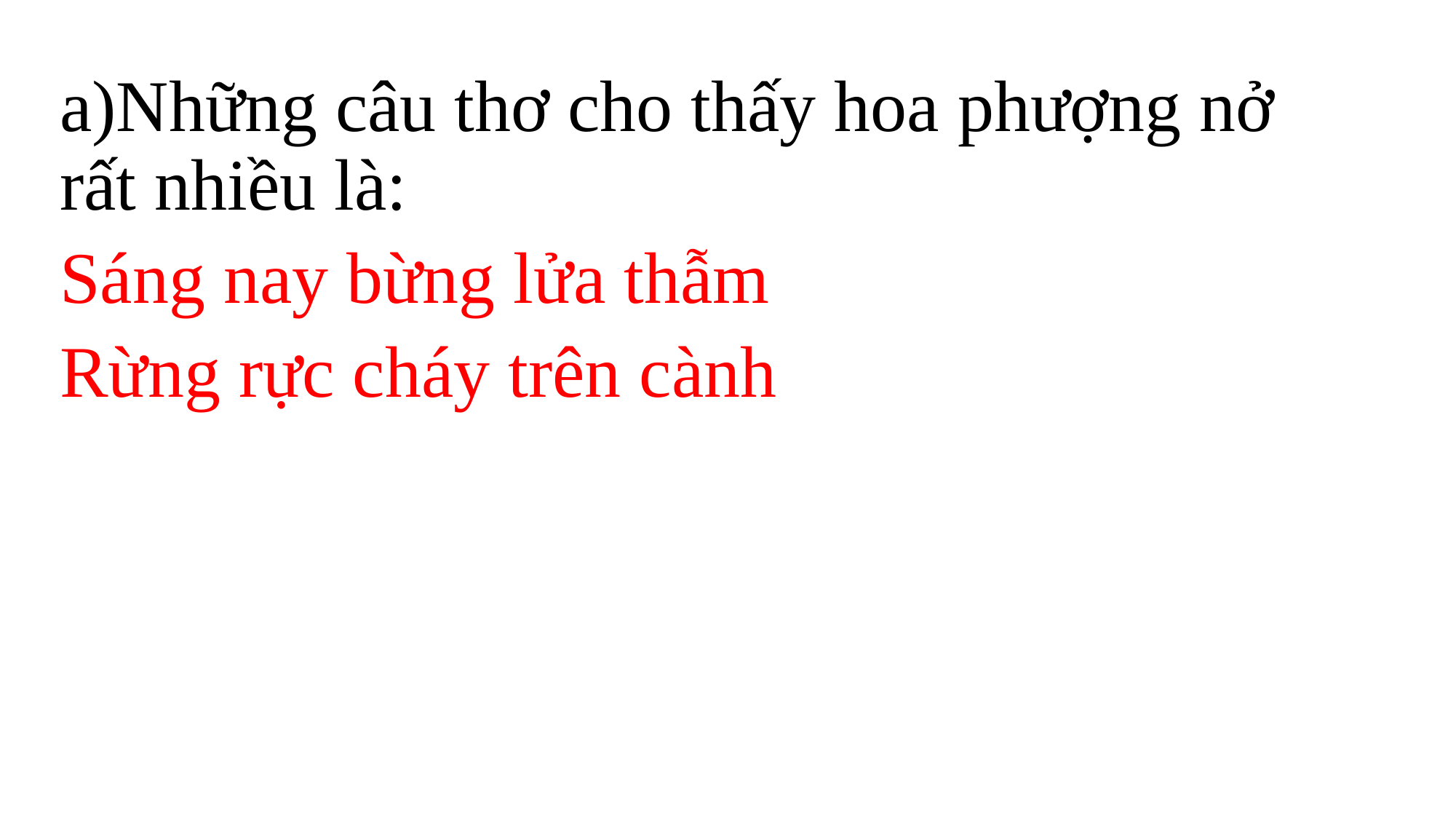

#
a)Những câu thơ cho thấy hoa phượng nở rất nhiều là:
Sáng nay bừng lửa thẫm
Rừng rực cháy trên cành